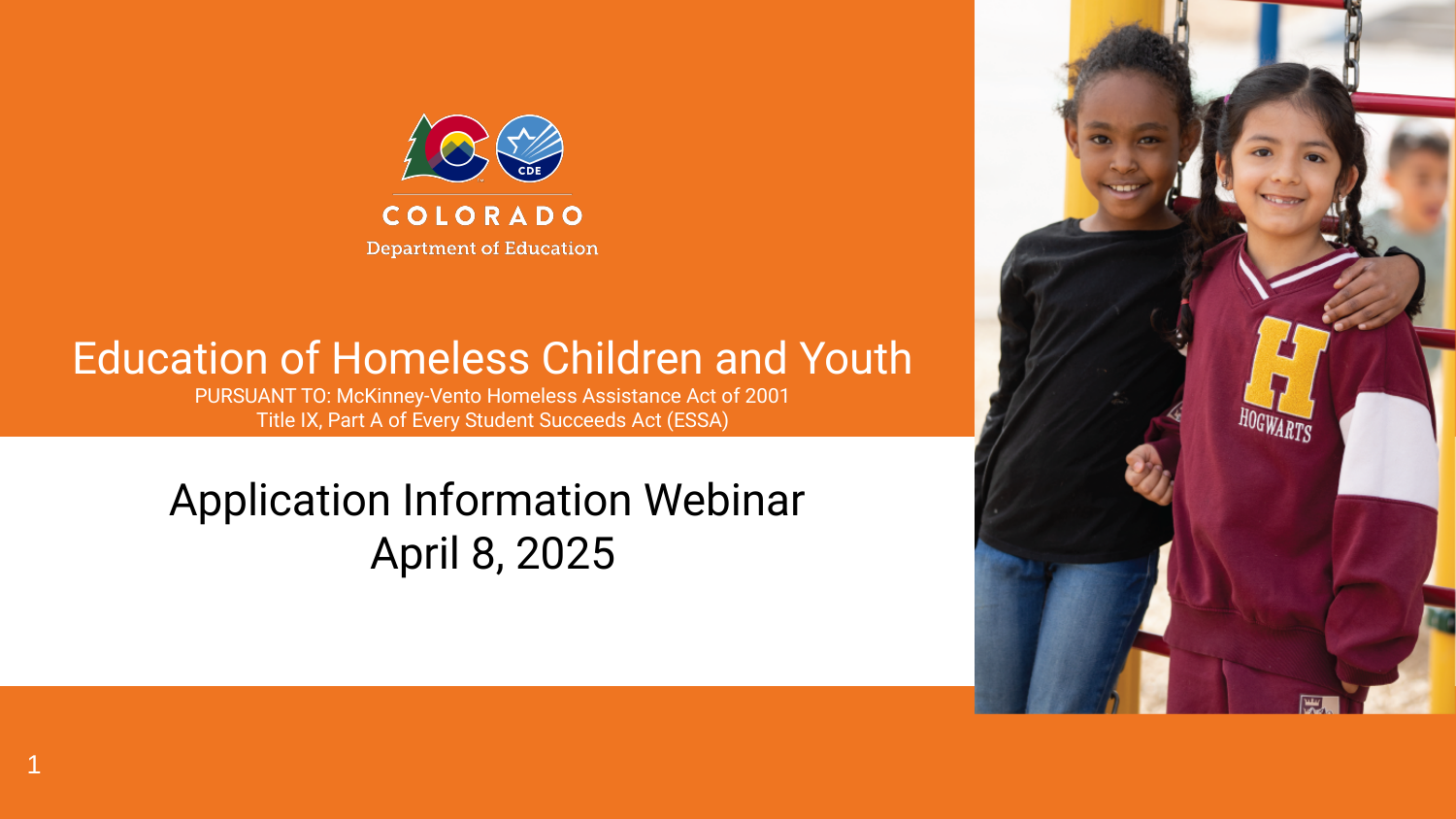

# Education of Homeless Children and Youth PURSUANT TO: McKinney-Vento Homeless Assistance Act of 2001 Title IX, Part A of Every Student Succeeds Act (ESSA)   FUNDED BY: U.S. DEPARTMENT OF EDUCATION, OFFICE OF ELEMENTARY AND SECONDARY EDUCATION
Application Information Webinar
April 8, 2025